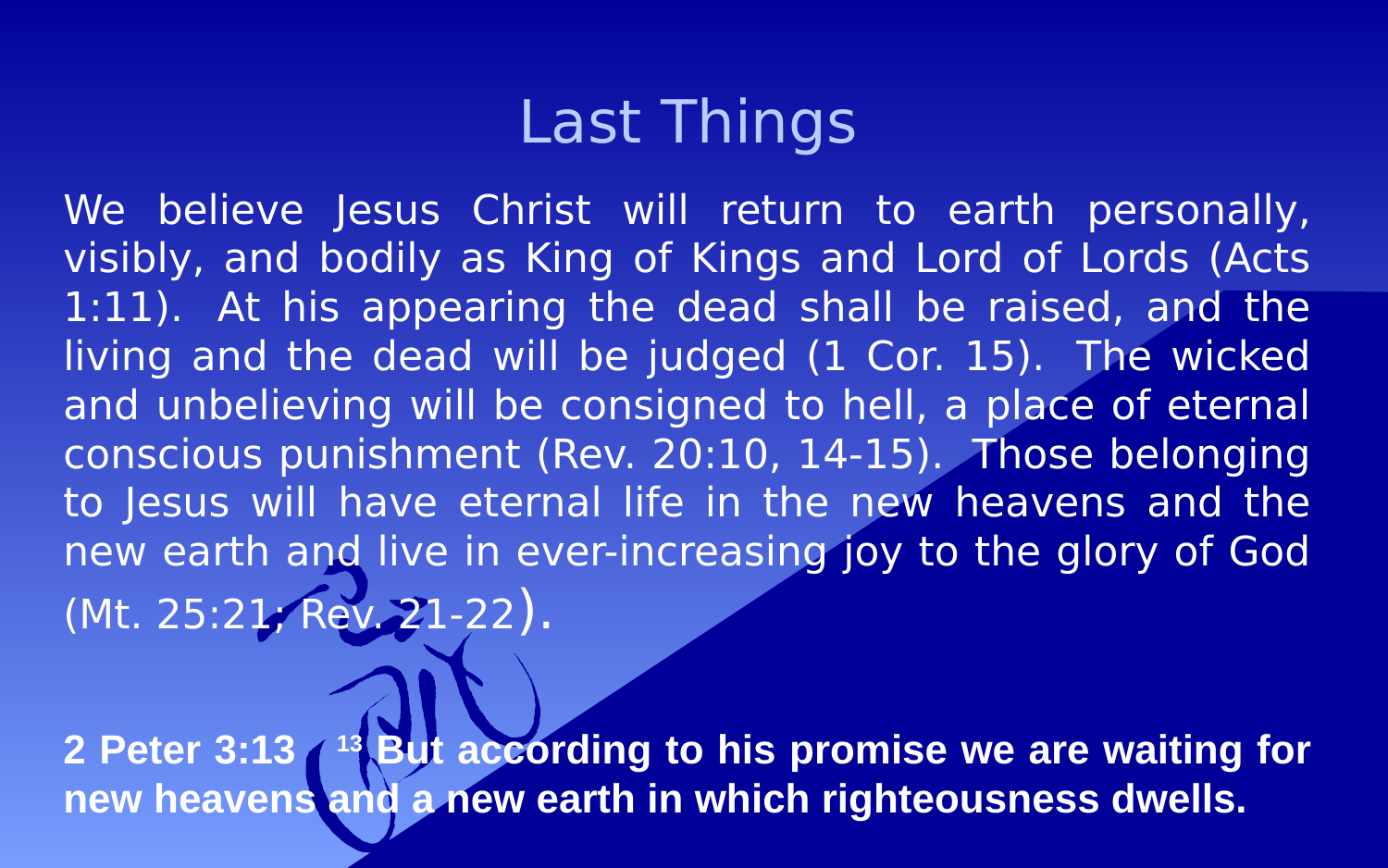

Last Things

We believe Jesus Christ will return to earth personally, visibly, and bodily as King of Kings and Lord of Lords (Acts 1:11).  At his appearing the dead shall be raised, and the living and the dead will be judged (1 Cor. 15).  The wicked and unbelieving will be consigned to hell, a place of eternal conscious punishment (Rev. 20:10, 14-15).  Those belonging to Jesus will have eternal life in the new heavens and the new earth and live in ever-increasing joy to the glory of God (Mt. 25:21; Rev. 21-22).

2 Peter 3:13   13 But according to his promise we are waiting for new heavens and a new earth in which righteousness dwells.